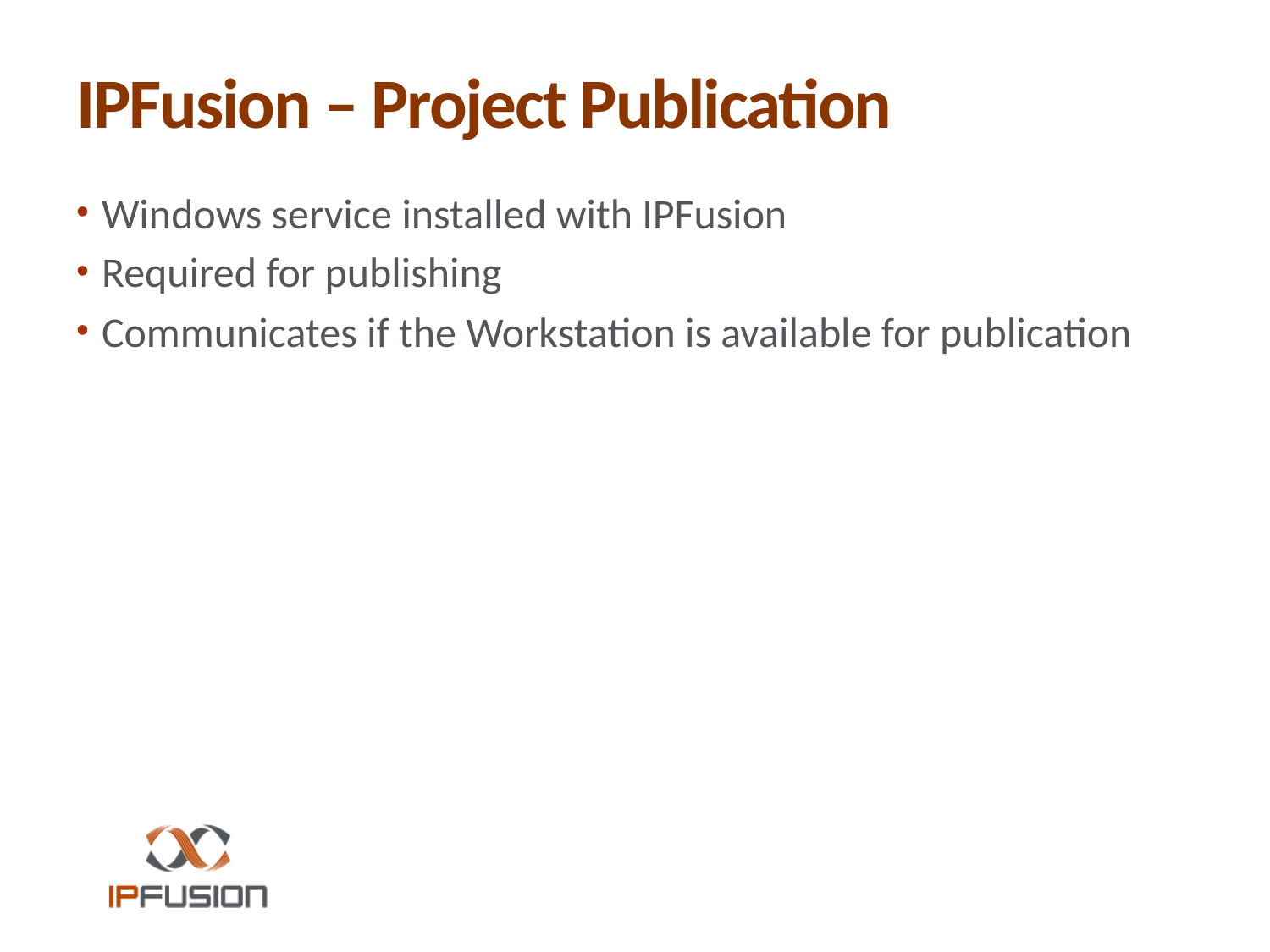

# IPFusion – Project Publication
Windows service installed with IPFusion
Required for publishing
Communicates if the Workstation is available for publication